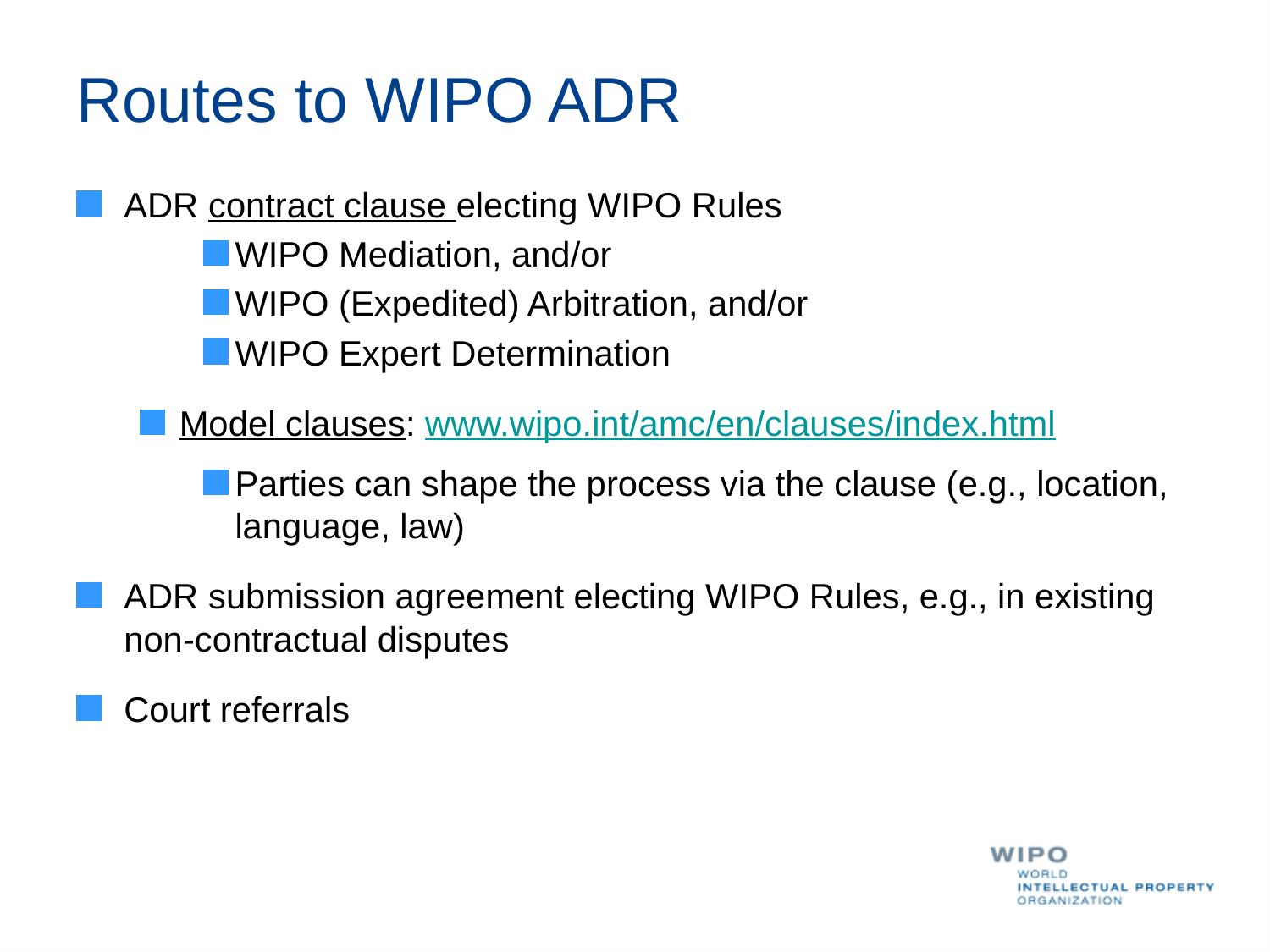

# Routes to WIPO ADR
ADR contract clause electing WIPO Rules
WIPO Mediation, and/or
WIPO (Expedited) Arbitration, and/or
WIPO Expert Determination
Model clauses: www.wipo.int/amc/en/clauses/index.html
Parties can shape the process via the clause (e.g., location, language, law)
ADR submission agreement electing WIPO Rules, e.g., in existing non-contractual disputes
Court referrals